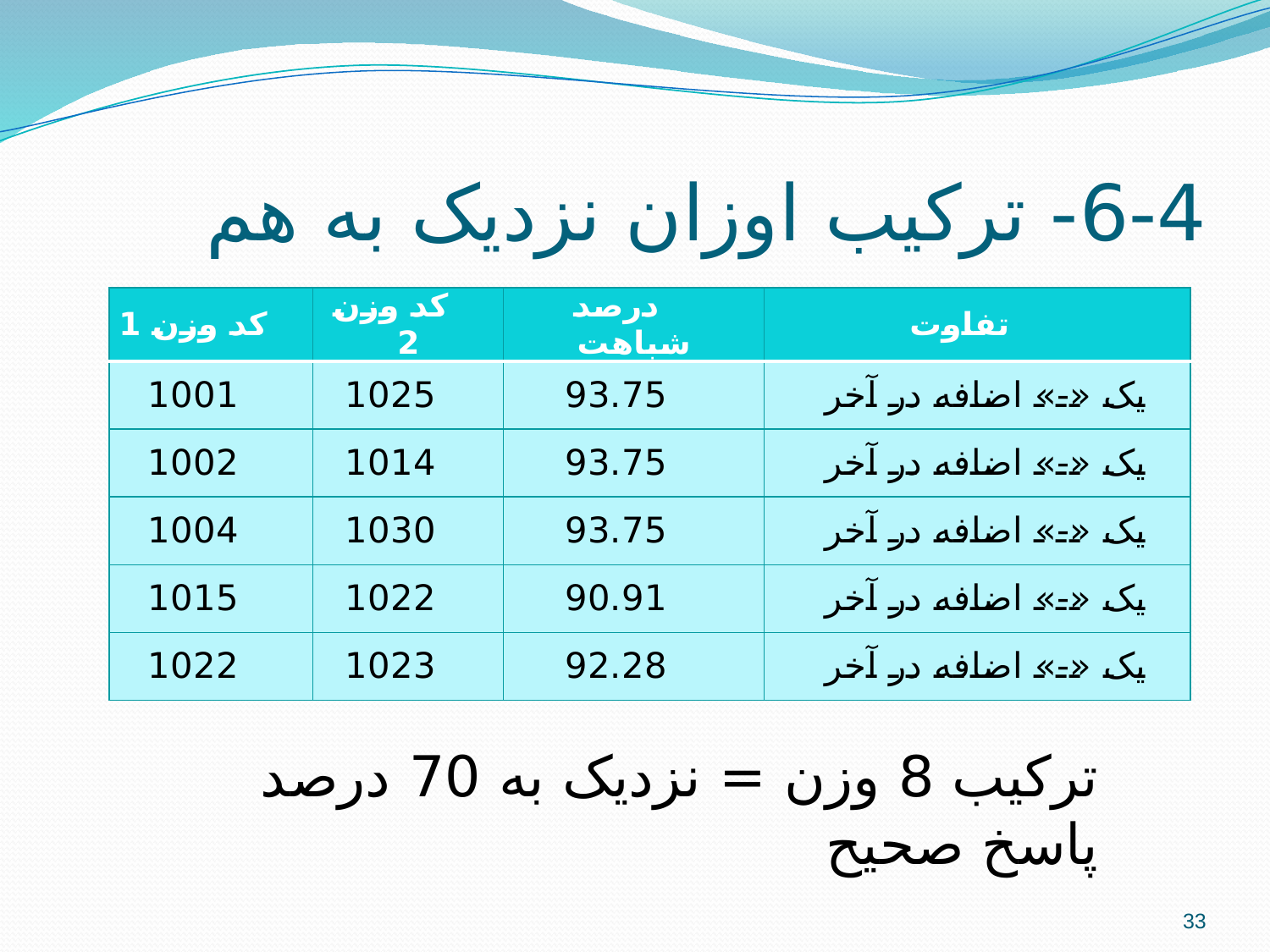

# 6-4- ترکیب اوزان نزدیک به هم
| کد وزن 1 | کد وزن 2 | درصد شباهت | تفاوت |
| --- | --- | --- | --- |
| 1001 | 1025 | 93.75 | یک «-» اضافه در آخر |
| 1002 | 1014 | 93.75 | یک «-» اضافه در آخر |
| 1004 | 1030 | 93.75 | یک «-» اضافه در آخر |
| 1015 | 1022 | 90.91 | یک «-» اضافه در آخر |
| 1022 | 1023 | 92.28 | یک «-» اضافه در آخر |
ترکیب 8 وزن = نزدیک به 70 درصد پاسخ صحیح
33